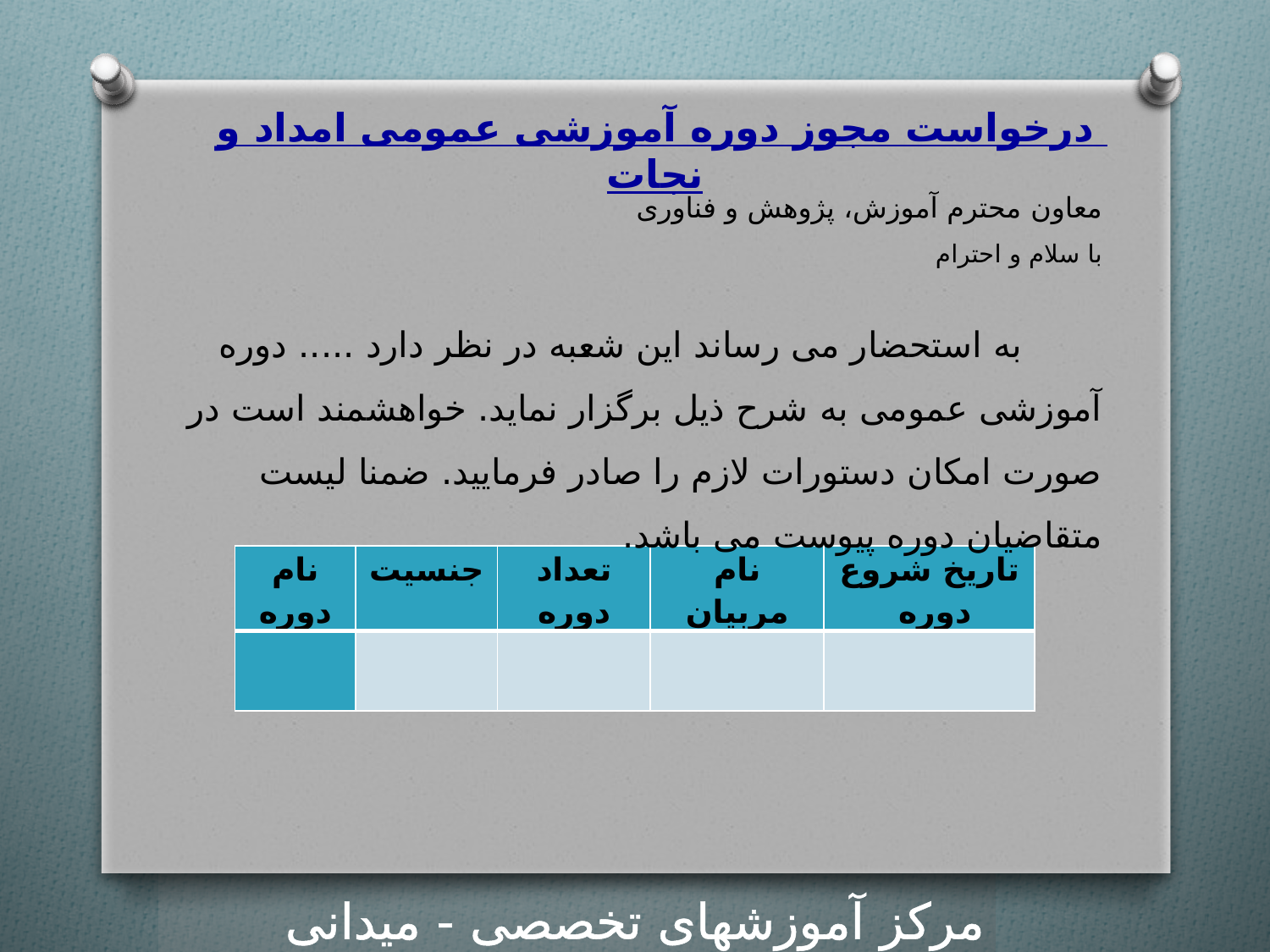

# درخواست مجوز دوره آموزشی عمومی امداد و نجات
معاون محترم آموزش، پژوهش و فناوری
با سلام و احترام

         به استحضار می رساند این شعبه در نظر دارد ..... دوره آموزشی عمومی به شرح ذیل برگزار نماید. خواهشمند است در صورت امکان دستورات لازم را صادر فرمایید. ضمنا لیست متقاضیان دوره پیوست می باشد.
| نام دوره | جنسیت | تعداد دوره | نام مربیان | تاریخ شروع دوره |
| --- | --- | --- | --- | --- |
|  |  |  |  |  |
مرکز آموزشهای تخصصی - میدانی